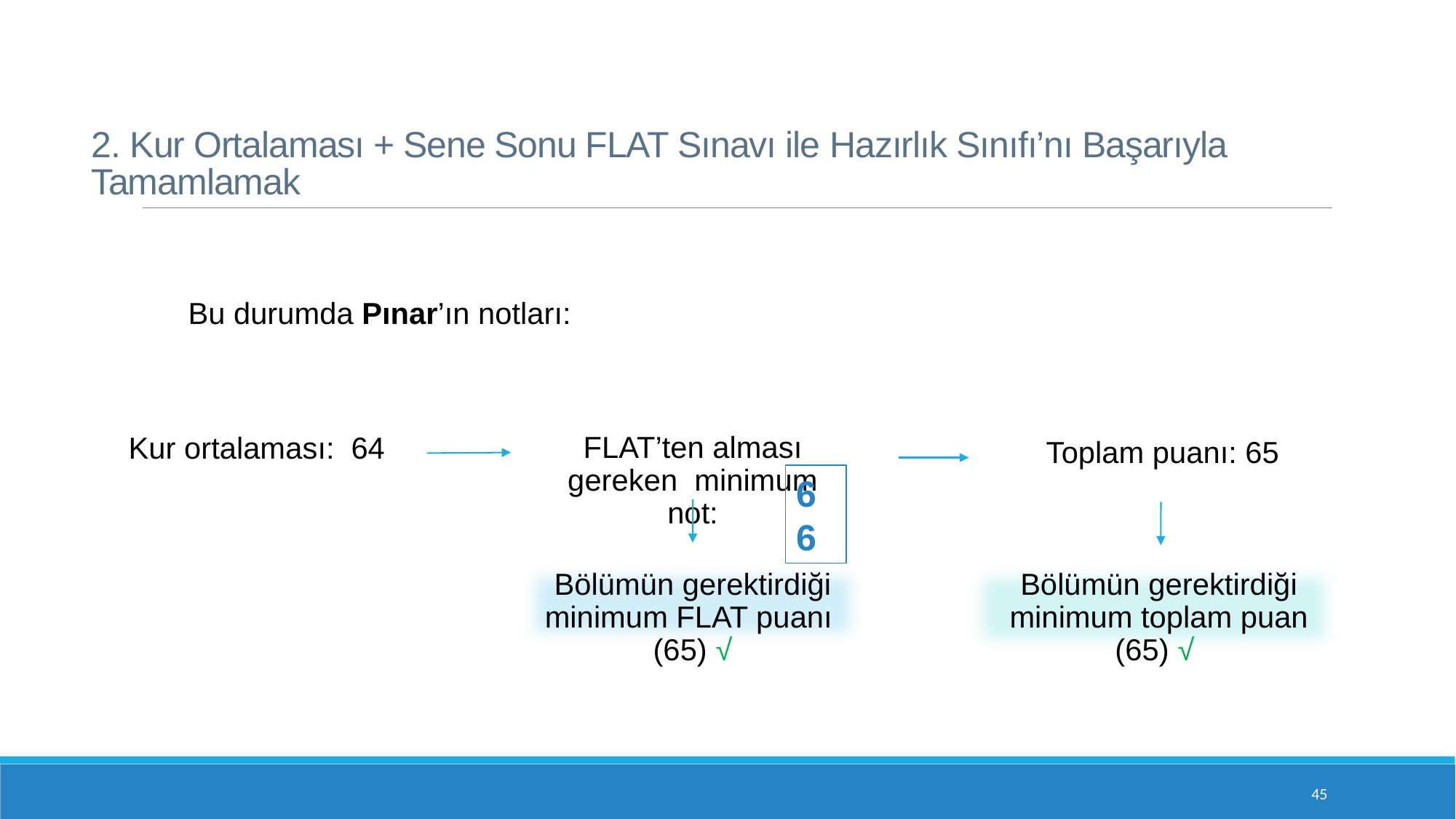

# 2. Kur Ortalaması + Sene Sonu FLAT Sınavı ile Hazırlık Sınıfı’nı Başarıyla Tamamlamak
Bu durumda Pınar’ın notları:
FLAT’ten alması gereken  minimum not:
Kur ortalaması:  64
Toplam puanı: 65
66
Bölümün gerektirdiği minimum FLAT puanı  (65) √
Bölümün gerektirdiği minimum toplam puan (65) √
45